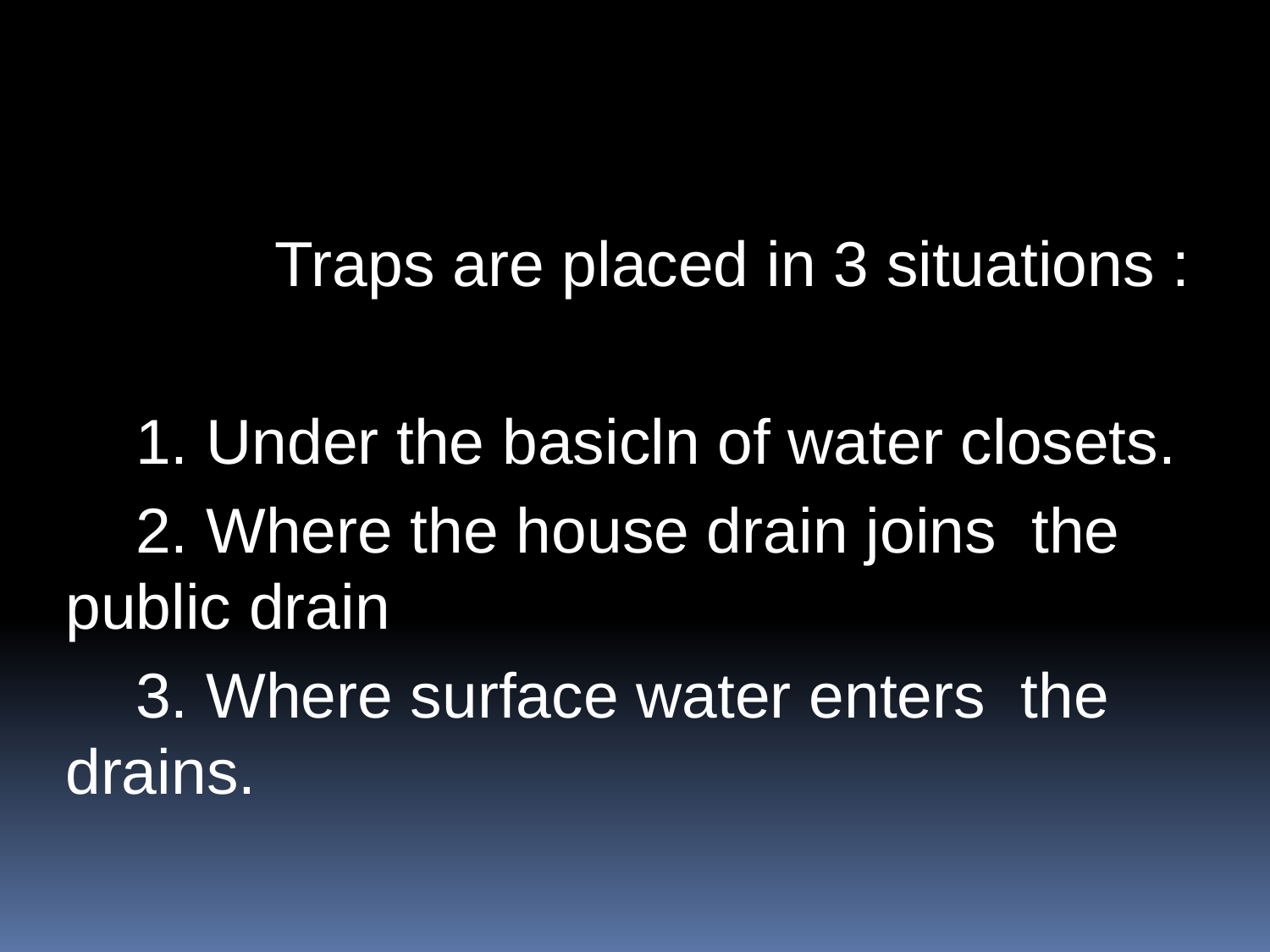

# Traps are placed in 3 situations :

    1. Under the basicln of water closets.
    2. Where the house drain joins  the public drain
    3. Where surface water enters  the drains.